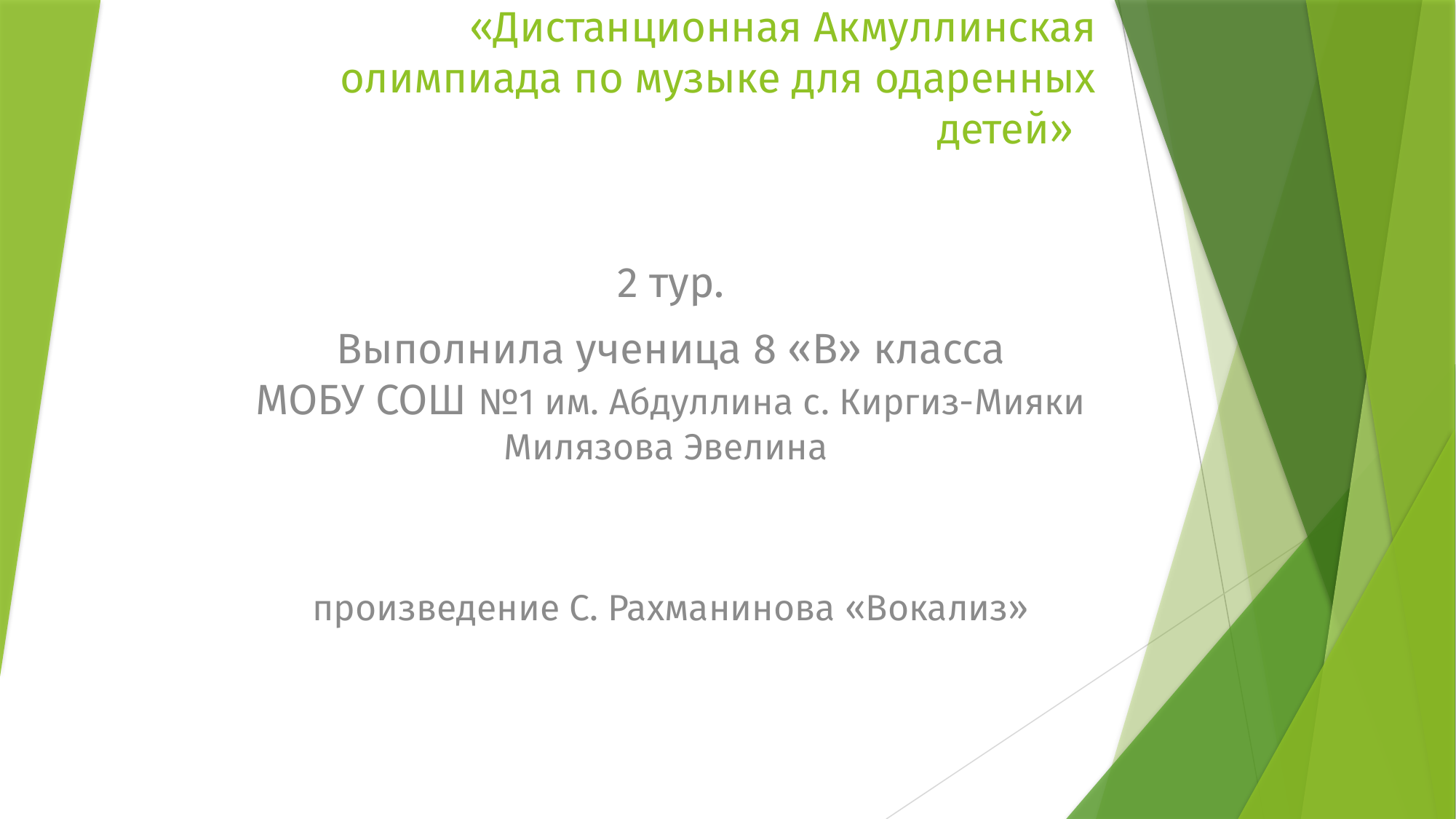

# «Дистанционная Акмуллинская олимпиада по музыке для одаренных детей»
2 тур.
Выполнила ученица 8 «В» класса
МОБУ СОШ №1 им. Абдуллина с. Киргиз-Мияки
Милязова Эвелина

произведение С. Рахманинова «Вокализ»